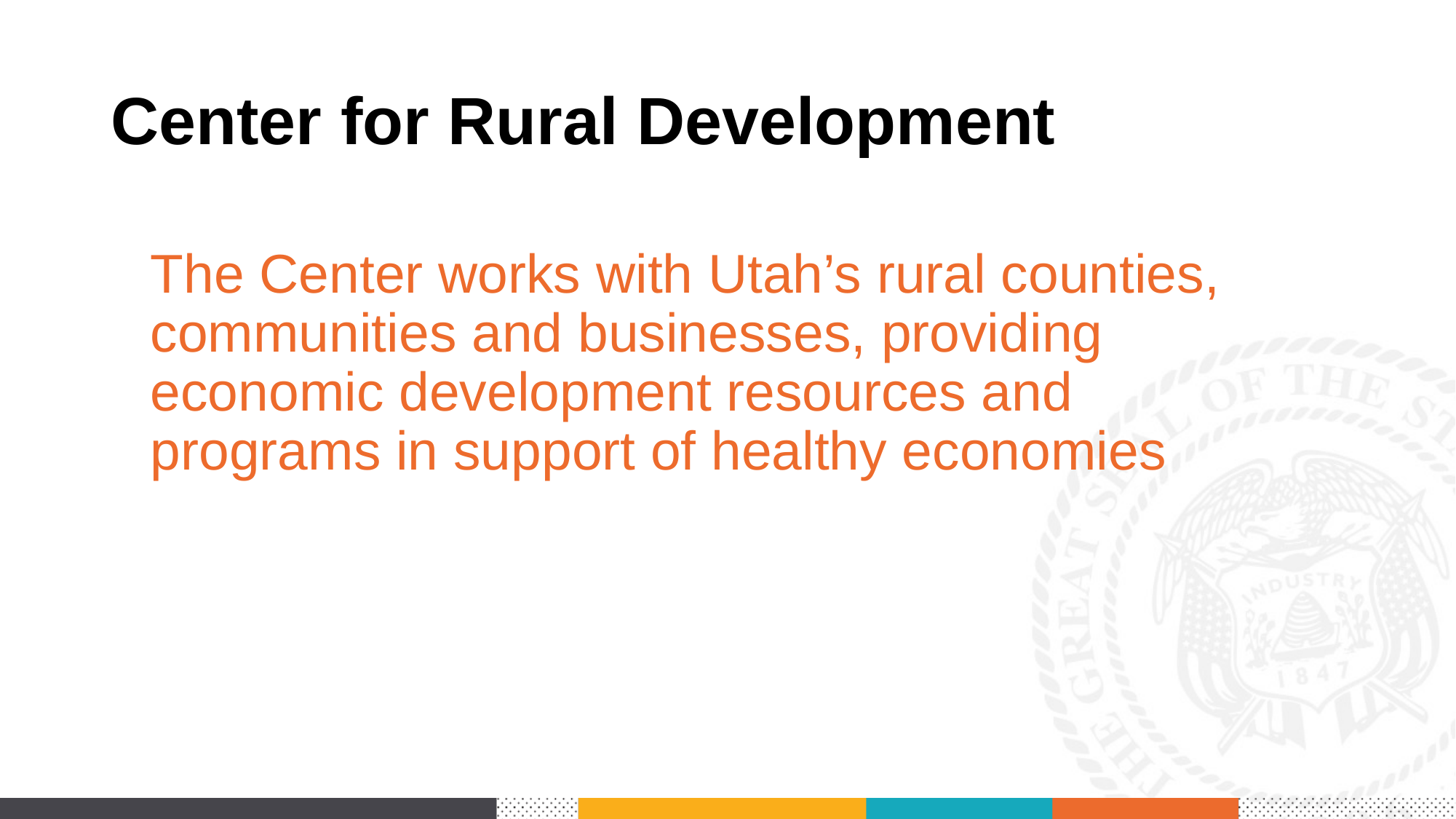

Center for Rural Development
The Center works with Utah’s rural counties, communities and businesses, providing  economic development resources and programs in support of healthy economies

2